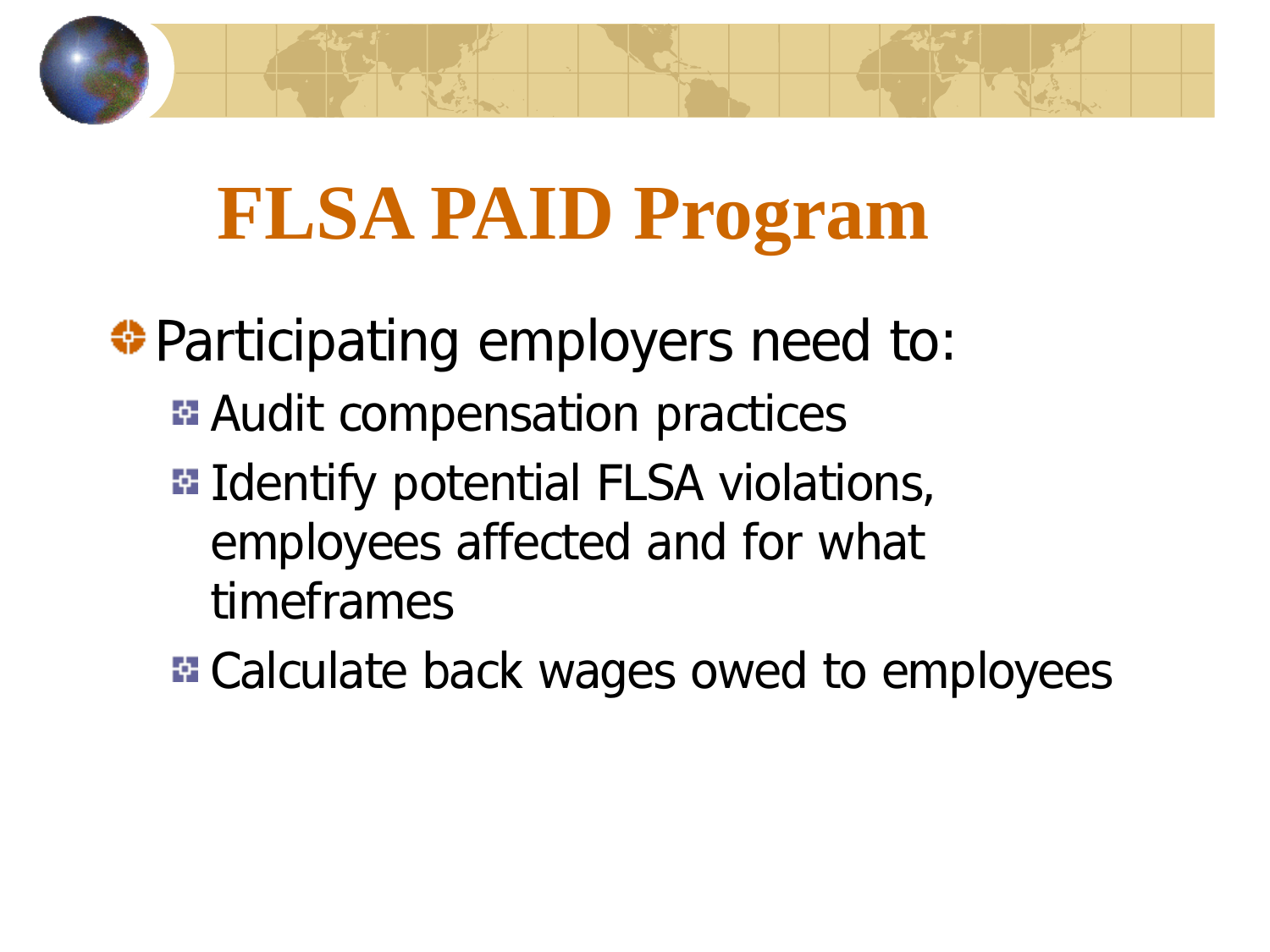

# FLSA PAID Program
Participating employers need to:
Audit compensation practices
Identify potential FLSA violations, employees affected and for what timeframes
Calculate back wages owed to employees